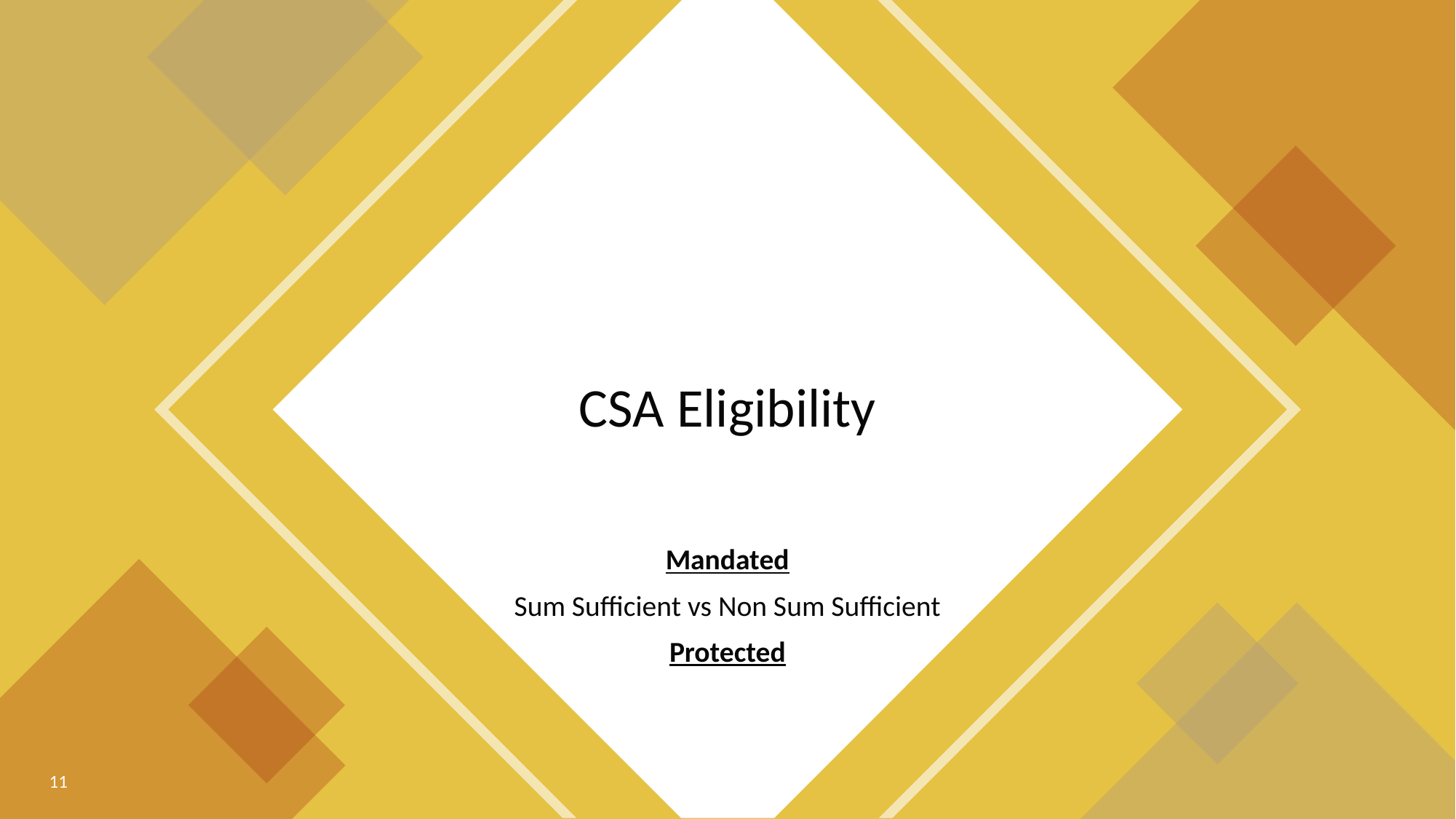

# CSA Eligibility
Mandated
Sum Sufficient vs Non Sum Sufficient
Protected

11